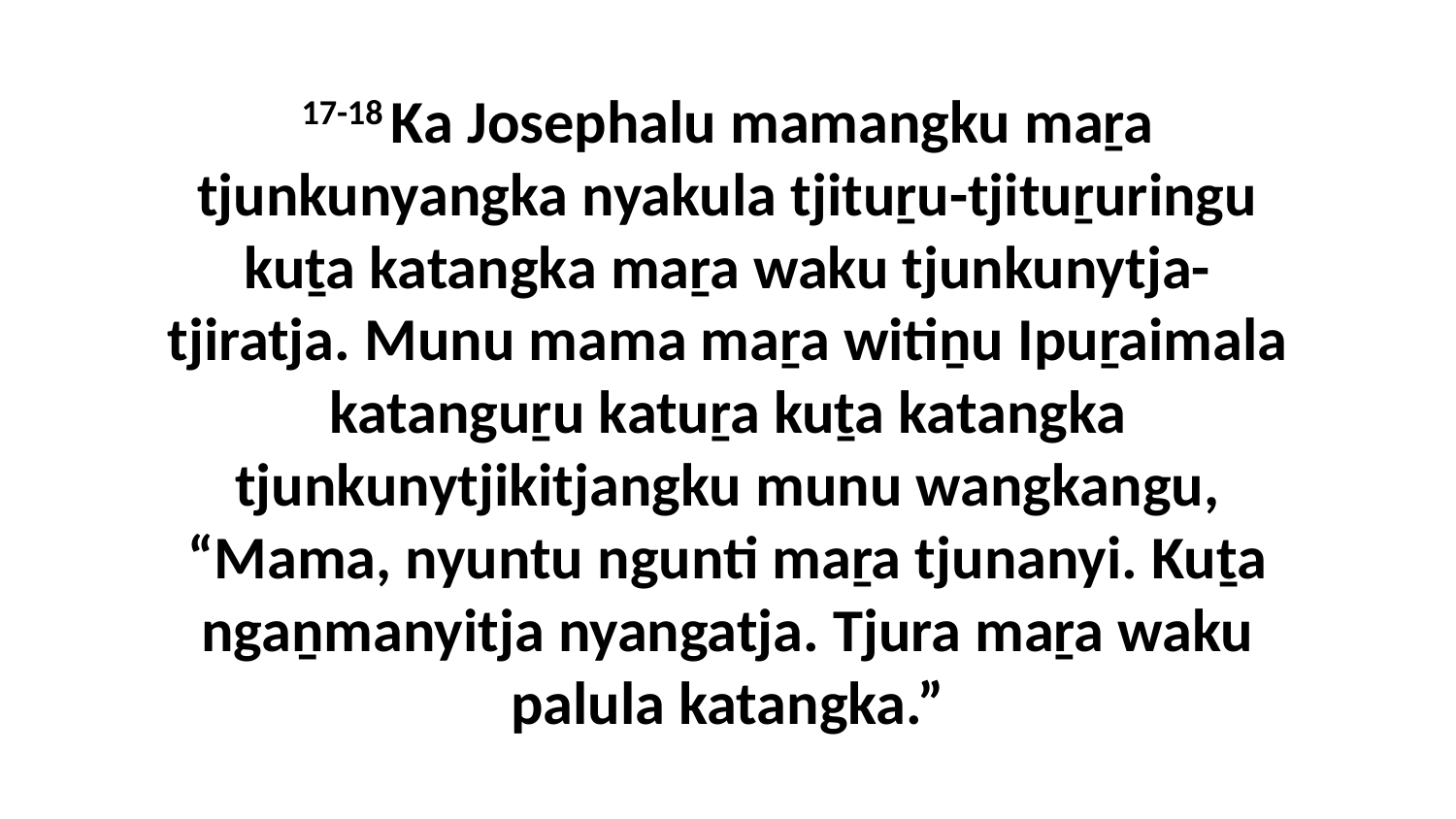

17-18 Ka Josephalu mamangku maṟa tjunkunyangka nyakula tjituṟu-tjituṟuringu kuṯa katangka maṟa waku tjunkunytja-tjiratja. Munu mama maṟa witiṉu Ipuṟaimala katanguṟu katuṟa kuṯa katangka tjunkunytjikitjangku munu wangkangu, “Mama, nyuntu ngunti maṟa tjunanyi. Kuṯa ngaṉmanyitja nyangatja. Tjura maṟa waku palula katangka.”